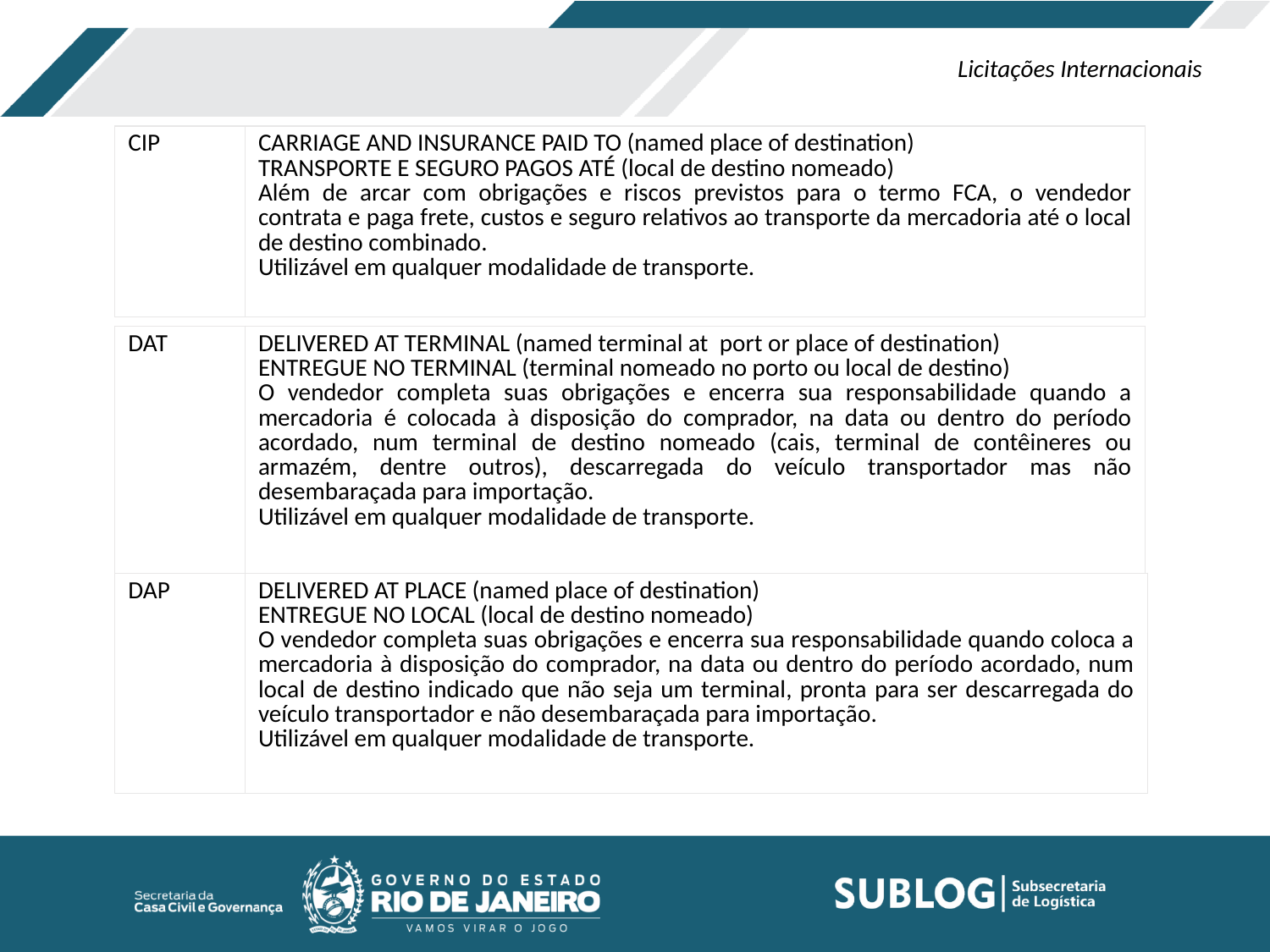

Licitações Internacionais
| CIP | CARRIAGE AND INSURANCE PAID TO (named place of destination) TRANSPORTE E SEGURO PAGOS ATÉ (local de destino nomeado) Além de arcar com obrigações e riscos previstos para o termo FCA, o vendedor contrata e paga frete, custos e seguro relativos ao transporte da mercadoria até o local de destino combinado. Utilizável em qualquer modalidade de transporte. |
| --- | --- |

|  |  |
| --- | --- |
| DAT | DELIVERED AT TERMINAL (named terminal at  port or place of destination) ENTREGUE NO TERMINAL (terminal nomeado no porto ou local de destino) O vendedor completa suas obrigações e encerra sua responsabilidade quando a mercadoria é colocada à disposição do comprador, na data ou dentro do período acordado, num terminal de destino nomeado (cais, terminal de contêineres ou armazém, dentre outros), descarregada do veículo transportador mas não desembaraçada para importação. Utilizável em qualquer modalidade de transporte. |
| --- | --- |
|  |  |
| --- | --- |
| DAP | DELIVERED AT PLACE (named place of destination) ENTREGUE NO LOCAL (local de destino nomeado) O vendedor completa suas obrigações e encerra sua responsabilidade quando coloca a mercadoria à disposição do comprador, na data ou dentro do período acordado, num local de destino indicado que não seja um terminal, pronta para ser descarregada do veículo transportador e não desembaraçada para importação. Utilizável em qualquer modalidade de transporte. |
| --- | --- |